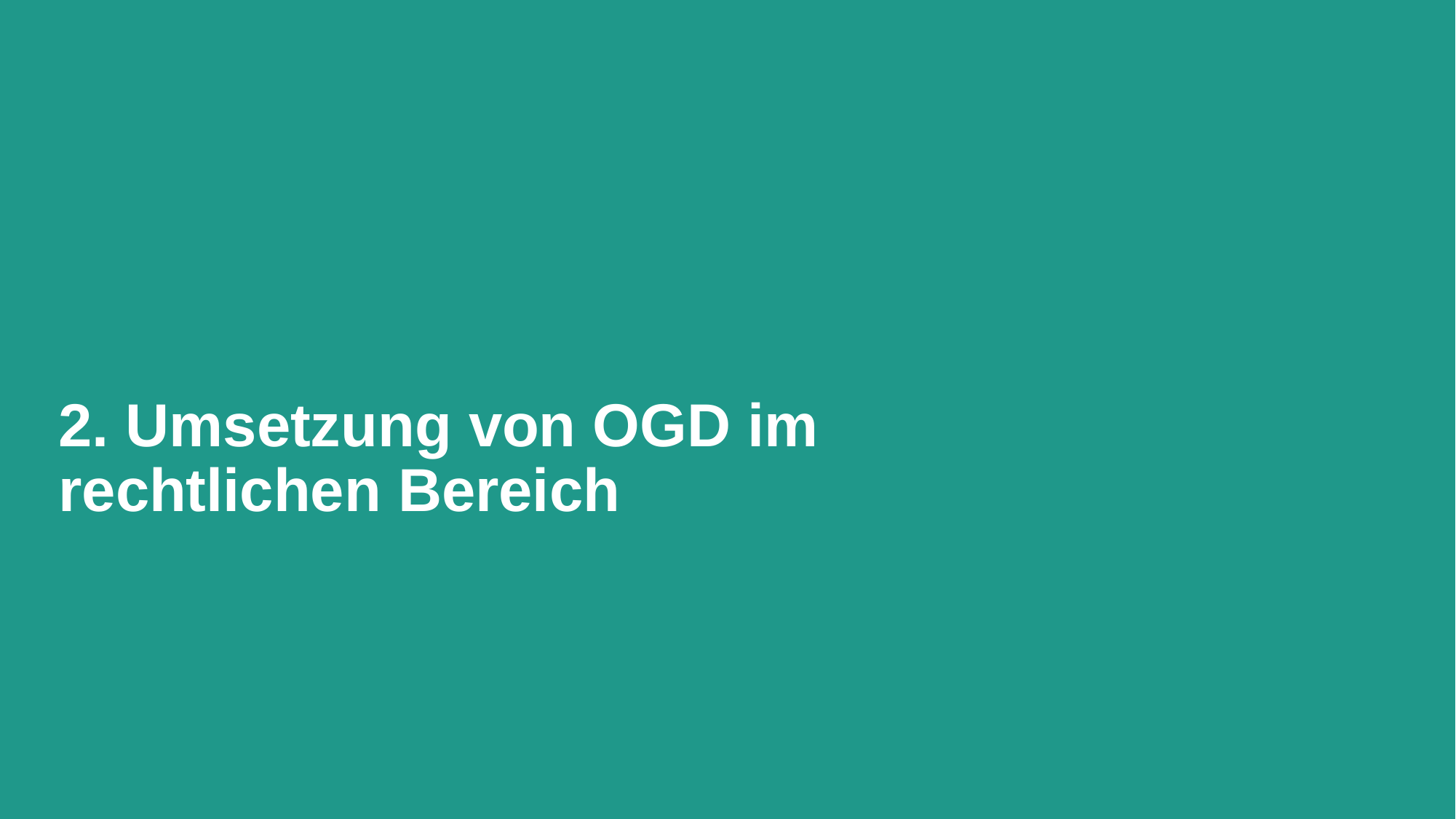

# 2. Umsetzung von OGD im rechtlichen Bereich